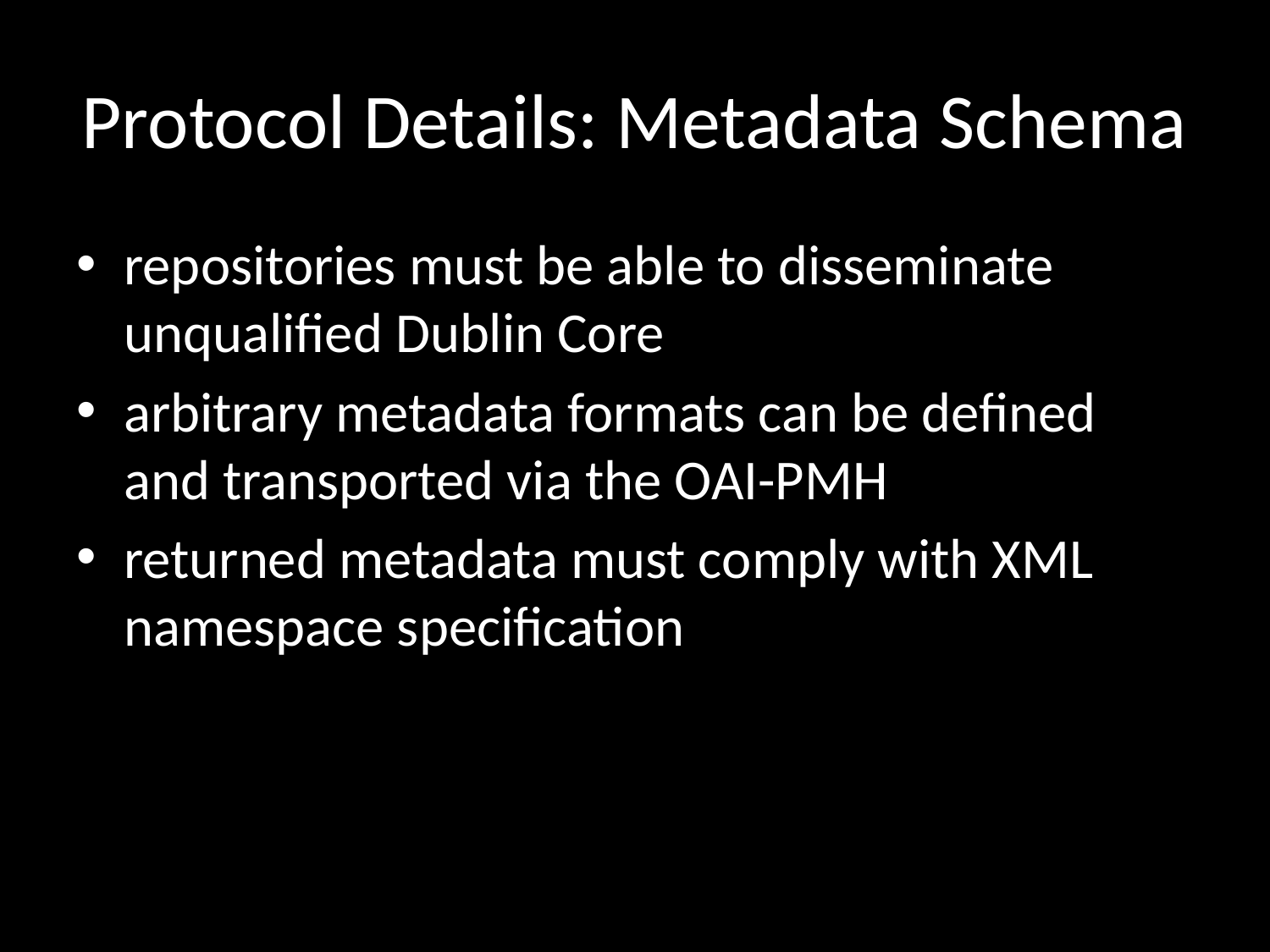

# Protocol Details: Metadata Schema
repositories must be able to disseminate unqualified Dublin Core
arbitrary metadata formats can be defined and transported via the OAI-PMH
returned metadata must comply with XML namespace specification